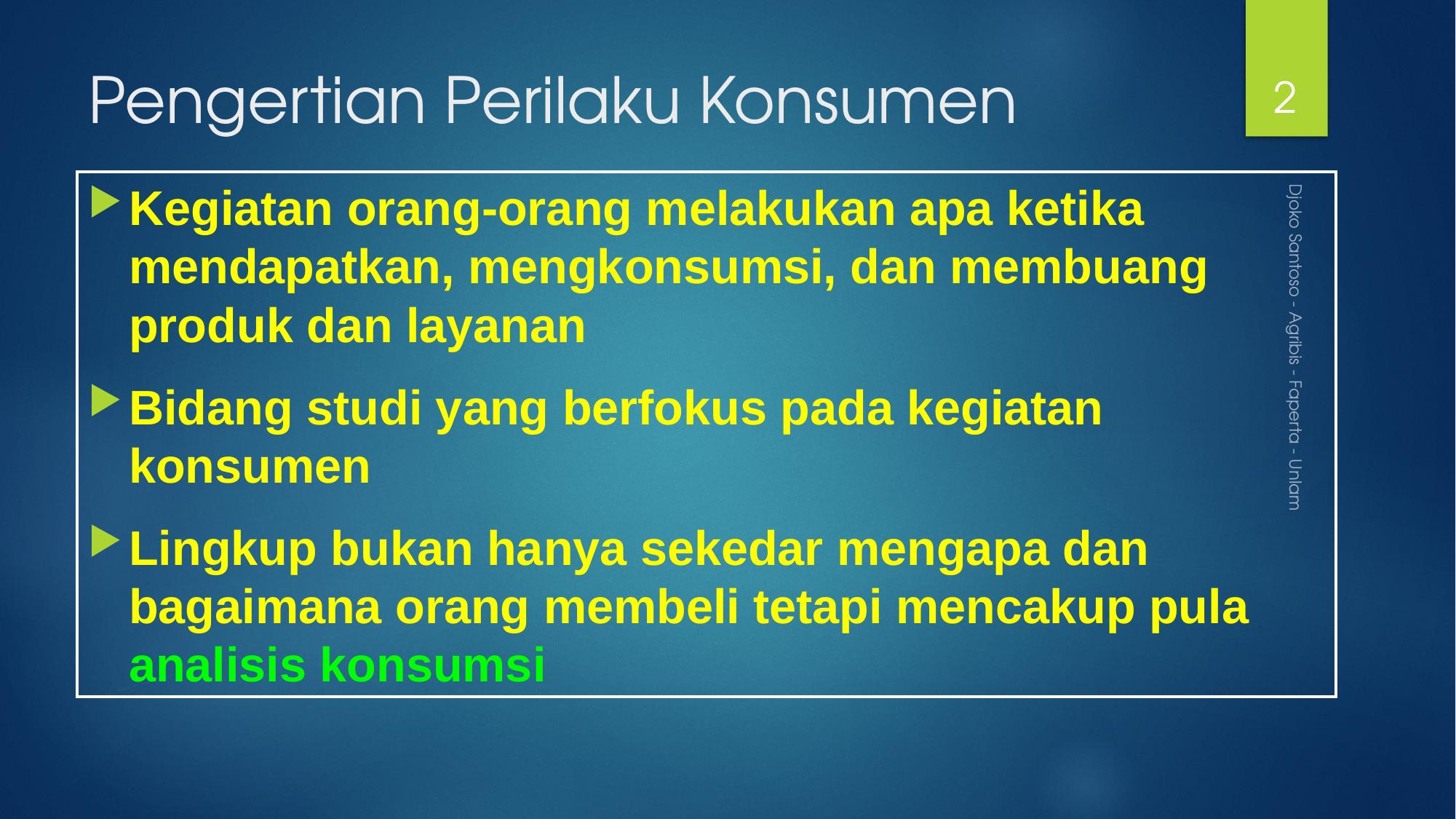

2
# Pengertian Perilaku Konsumen
Kegiatan orang-orang melakukan apa ketika mendapatkan, mengkonsumsi, dan membuang produk dan layanan
Bidang studi yang berfokus pada kegiatan konsumen
Lingkup bukan hanya sekedar mengapa dan bagaimana orang membeli tetapi mencakup pula analisis konsumsi
Djoko Santoso - Agribis - Faperta - Unlam